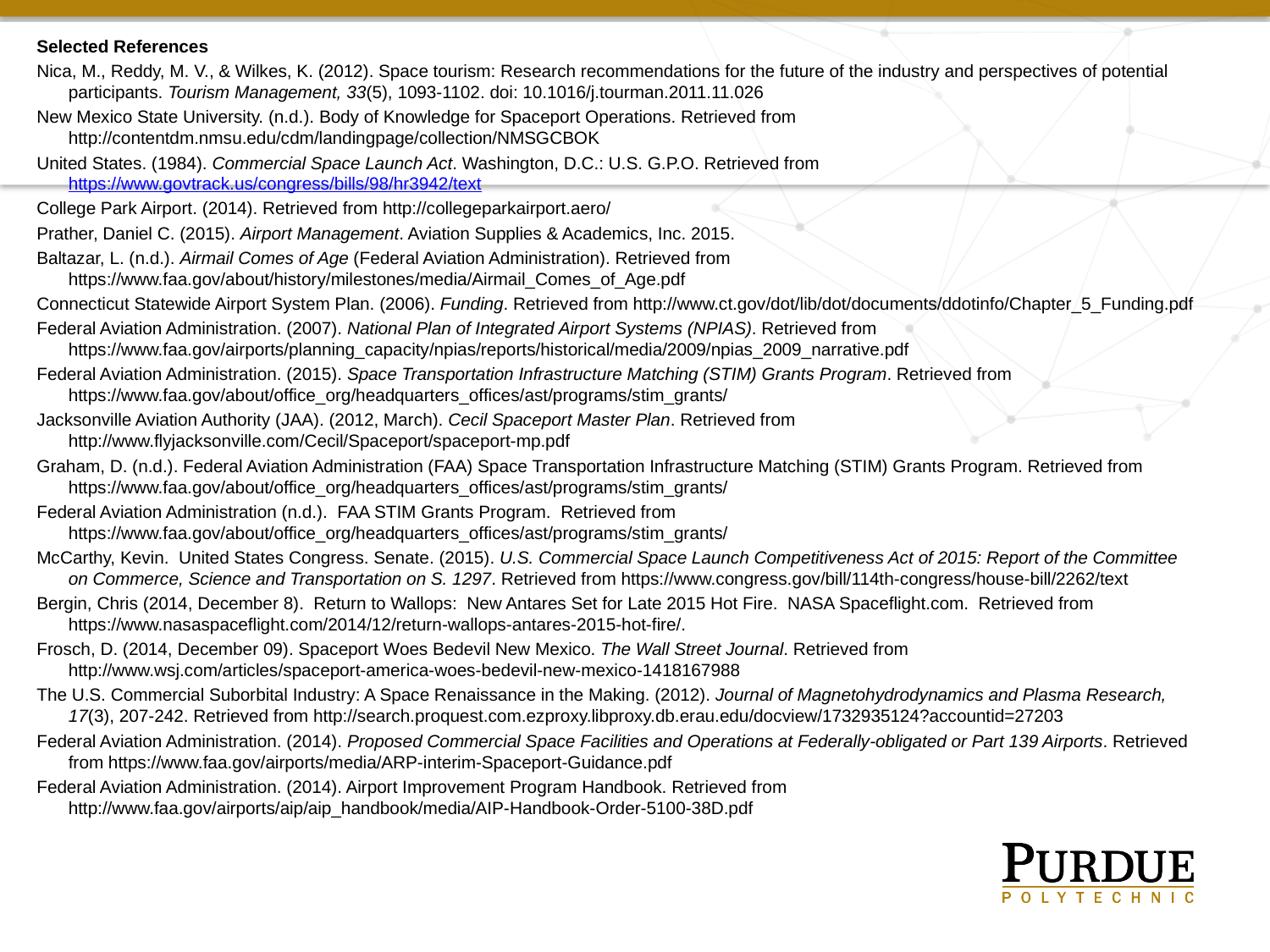

Selected References
Nica, M., Reddy, M. V., & Wilkes, K. (2012). Space tourism: Research recommendations for the future of the industry and perspectives of potential participants. Tourism Management, 33(5), 1093-1102. doi: 10.1016/j.tourman.2011.11.026
New Mexico State University. (n.d.). Body of Knowledge for Spaceport Operations. Retrieved from http://contentdm.nmsu.edu/cdm/landingpage/collection/NMSGCBOK
United States. (1984). Commercial Space Launch Act. Washington, D.C.: U.S. G.P.O. Retrieved from https://www.govtrack.us/congress/bills/98/hr3942/text
College Park Airport. (2014). Retrieved from http://collegeparkairport.aero/
Prather, Daniel C. (2015). Airport Management. Aviation Supplies & Academics, Inc. 2015.
Baltazar, L. (n.d.). Airmail Comes of Age (Federal Aviation Administration). Retrieved from https://www.faa.gov/about/history/milestones/media/Airmail_Comes_of_Age.pdf
Connecticut Statewide Airport System Plan. (2006). Funding. Retrieved from http://www.ct.gov/dot/lib/dot/documents/ddotinfo/Chapter_5_Funding.pdf
Federal Aviation Administration. (2007). National Plan of Integrated Airport Systems (NPIAS). Retrieved from https://www.faa.gov/airports/planning_capacity/npias/reports/historical/media/2009/npias_2009_narrative.pdf
Federal Aviation Administration. (2015). Space Transportation Infrastructure Matching (STIM) Grants Program. Retrieved from https://www.faa.gov/about/office_org/headquarters_offices/ast/programs/stim_grants/
Jacksonville Aviation Authority (JAA). (2012, March). Cecil Spaceport Master Plan. Retrieved from http://www.flyjacksonville.com/Cecil/Spaceport/spaceport-mp.pdf
Graham, D. (n.d.). Federal Aviation Administration (FAA) Space Transportation Infrastructure Matching (STIM) Grants Program. Retrieved from https://www.faa.gov/about/office_org/headquarters_offices/ast/programs/stim_grants/
Federal Aviation Administration (n.d.).  FAA STIM Grants Program.  Retrieved from https://www.faa.gov/about/office_org/headquarters_offices/ast/programs/stim_grants/
McCarthy, Kevin.  United States Congress. Senate. (2015). U.S. Commercial Space Launch Competitiveness Act of 2015: Report of the Committee on Commerce, Science and Transportation on S. 1297. Retrieved from https://www.congress.gov/bill/114th-congress/house-bill/2262/text
Bergin, Chris (2014, December 8).  Return to Wallops:  New Antares Set for Late 2015 Hot Fire.  NASA Spaceflight.com.  Retrieved from https://www.nasaspaceflight.com/2014/12/return-wallops-antares-2015-hot-fire/.
Frosch, D. (2014, December 09). Spaceport Woes Bedevil New Mexico. The Wall Street Journal. Retrieved from http://www.wsj.com/articles/spaceport-america-woes-bedevil-new-mexico-1418167988
The U.S. Commercial Suborbital Industry: A Space Renaissance in the Making. (2012). Journal of Magnetohydrodynamics and Plasma Research, 17(3), 207-242. Retrieved from http://search.proquest.com.ezproxy.libproxy.db.erau.edu/docview/1732935124?accountid=27203
Federal Aviation Administration. (2014). Proposed Commercial Space Facilities and Operations at Federally-obligated or Part 139 Airports. Retrieved from https://www.faa.gov/airports/media/ARP-interim-Spaceport-Guidance.pdf
Federal Aviation Administration. (2014). Airport Improvement Program Handbook. Retrieved from http://www.faa.gov/airports/aip/aip_handbook/media/AIP-Handbook-Order-5100-38D.pdf